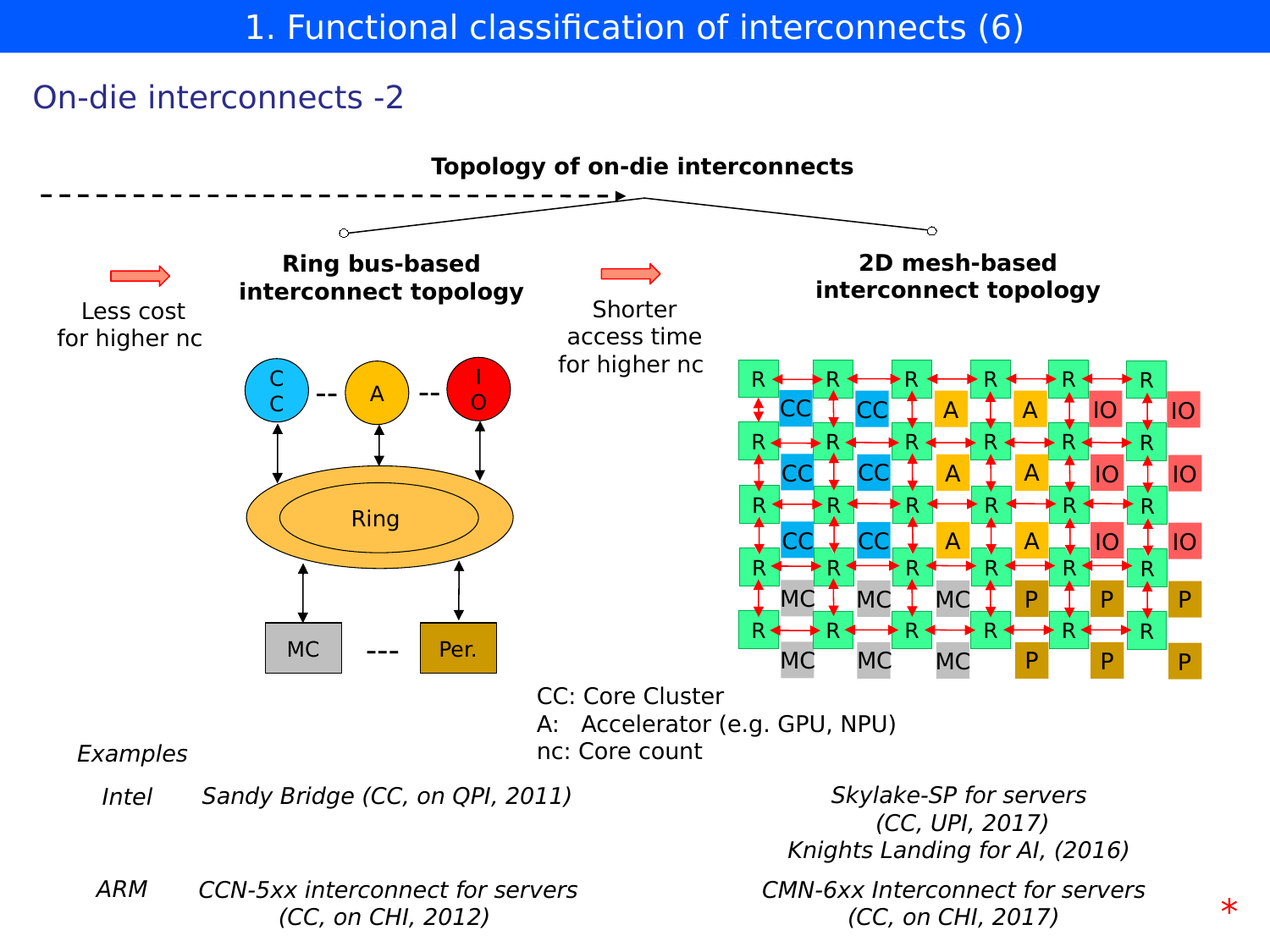

# 1. Functional classification of interconnects (6)
On-die interconnects -2
Topology of on-die interconnects

2D mesh-based
interconnect topology
Ring bus-based
interconnect topology

Shorter
access time
for higher nc
Less cost
for higher nc
IO
CC
A
--
--

Ring
MC
Per.
---
R
R
R
R
R
R
CC
A
A
CC
IO
IO

R

R

R

R

R

R

A
CC
CC
A
IO
IO

R

R

R

R

R

R

CC
CC
A
A
IO
IO

R

R

R

R

R

R

MC
P
MC
MC
P
P

R

R

R

R

R

R

MC
P
MC
P
MC
P

CC: Core Cluster
A:   Accelerator (e.g. GPU, NPU)
nc: Core count
Examples
Skylake-SP for servers
 (CC, UPI, 2017)
Knights Landing for AI, (2016)
Sandy Bridge (CC, on QPI, 2011)
Intel
ARM
CMN-6xx Interconnect for servers
(CC, on CHI, 2017)
 CCN-5xx interconnect for servers
(CC, on CHI, 2012)
*